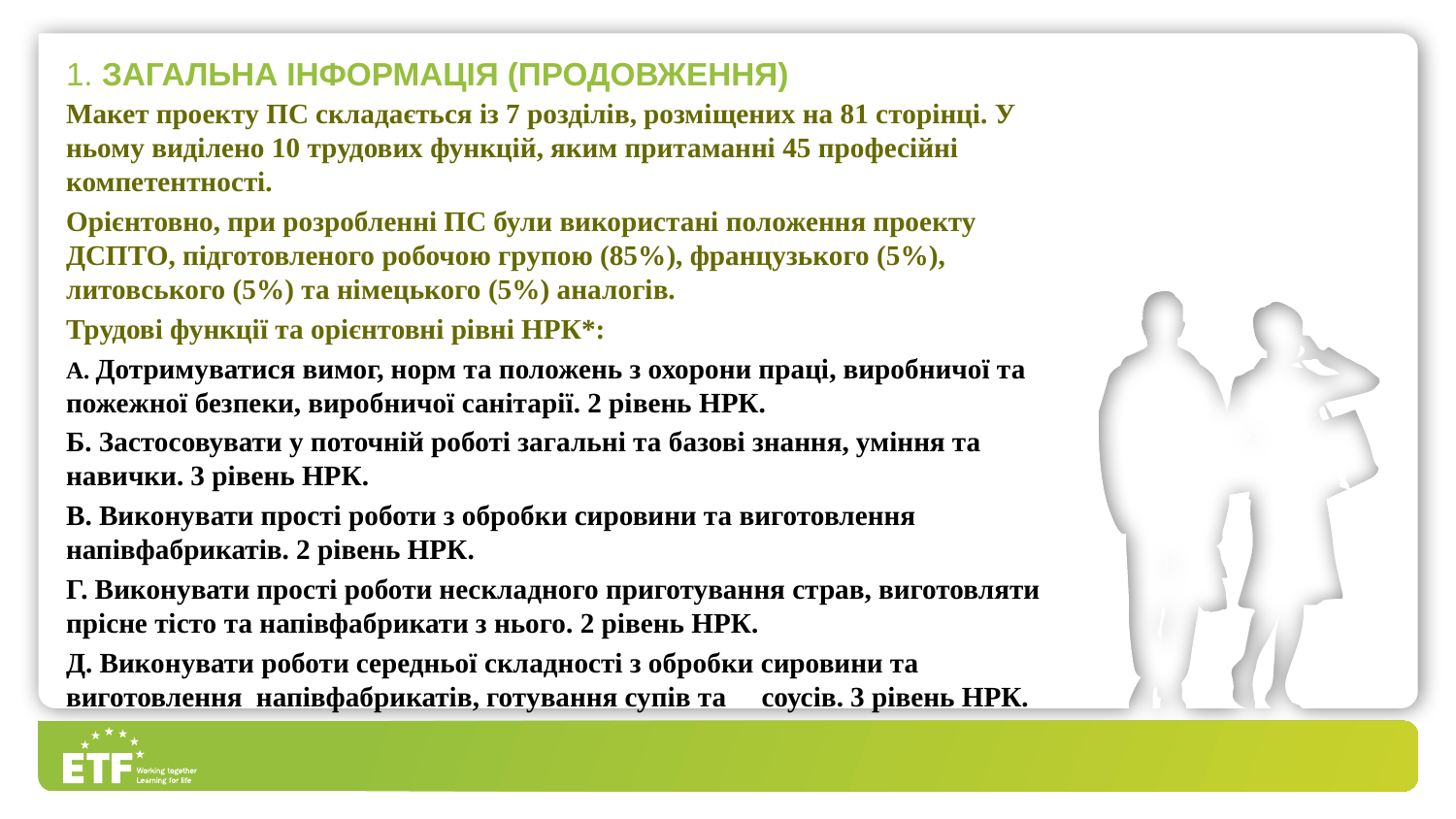

# 1. Загальна інформація (продовження)
Макет проекту ПС складається із 7 розділів, розміщених на 81 сторінці. У ньому виділено 10 трудових функцій, яким притаманні 45 професійні компетентності.
Орієнтовно, при розробленні ПС були використані положення проекту ДСПТО, підготовленого робочою групою (85%), французького (5%), литовського (5%) та німецького (5%) аналогів.
Трудові функції та орієнтовні рівні НРК*:
А. Дотримуватися вимог, норм та положень з охорони праці, виробничої та пожежної безпеки, виробничої санітарії. 2 рівень НРК.
Б. Застосовувати у поточній роботі загальні та базові знання, уміння та навички. 3 рівень НРК.
В. Виконувати прості роботи з обробки сировини та виготовлення  напівфабрикатів. 2 рівень НРК.
Г. Виконувати прості роботи нескладного приготування страв, виготовляти прісне тісто та напівфабрикати з нього. 2 рівень НРК.
Д. Виконувати роботи середньої складності з обробки сировини та виготовлення  напівфабрикатів, готування супів та     соусів. 3 рівень НРК.